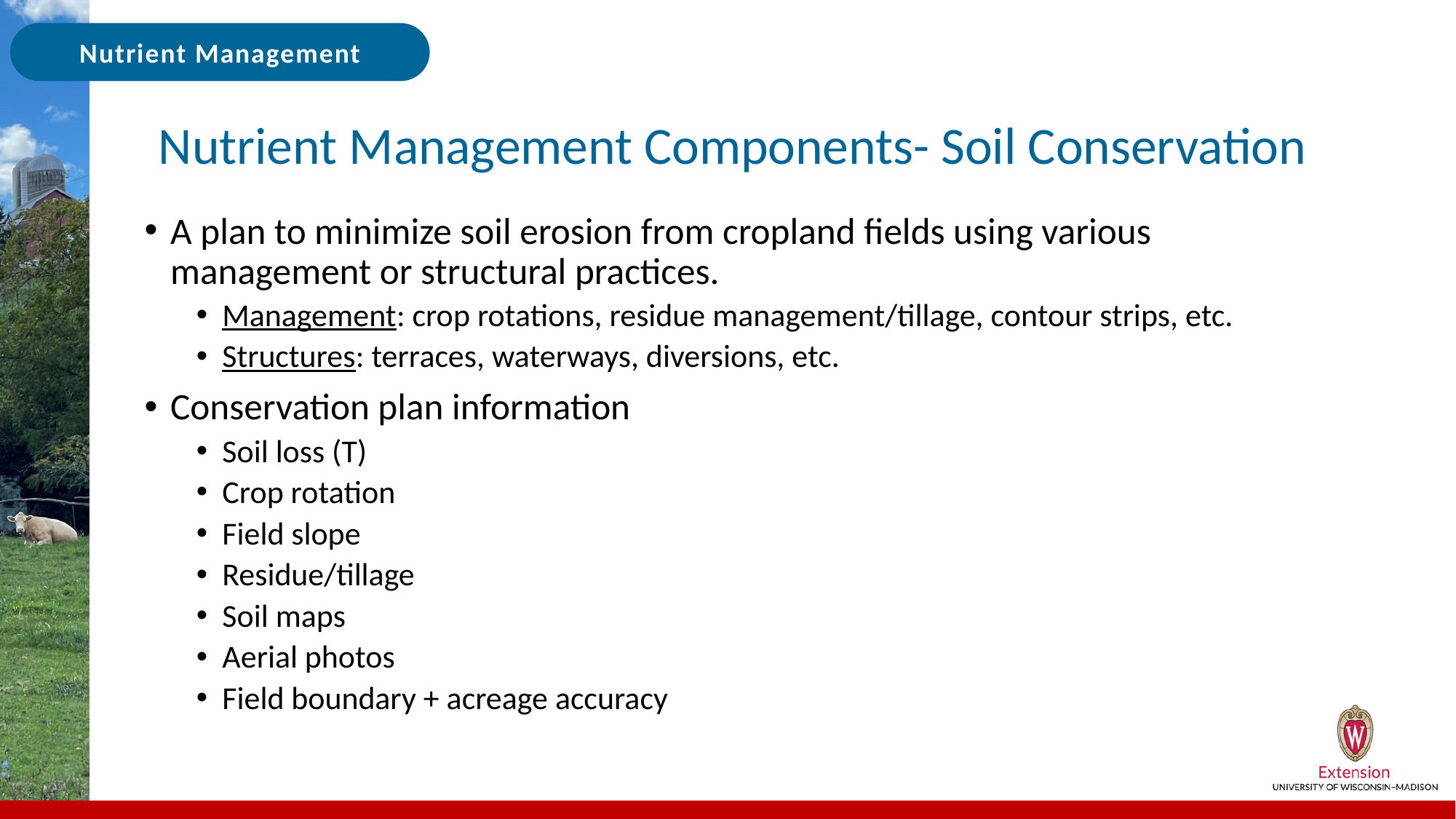

# Nutrient Management Components- Soil Conservation
A plan to minimize soil erosion from cropland fields using various management or structural practices.
Management: crop rotations, residue management/tillage, contour strips, etc.
Structures: terraces, waterways, diversions, etc.
Conservation plan information
Soil loss (T)
Crop rotation
Field slope
Residue/tillage
Soil maps
Aerial photos
Field boundary + acreage accuracy